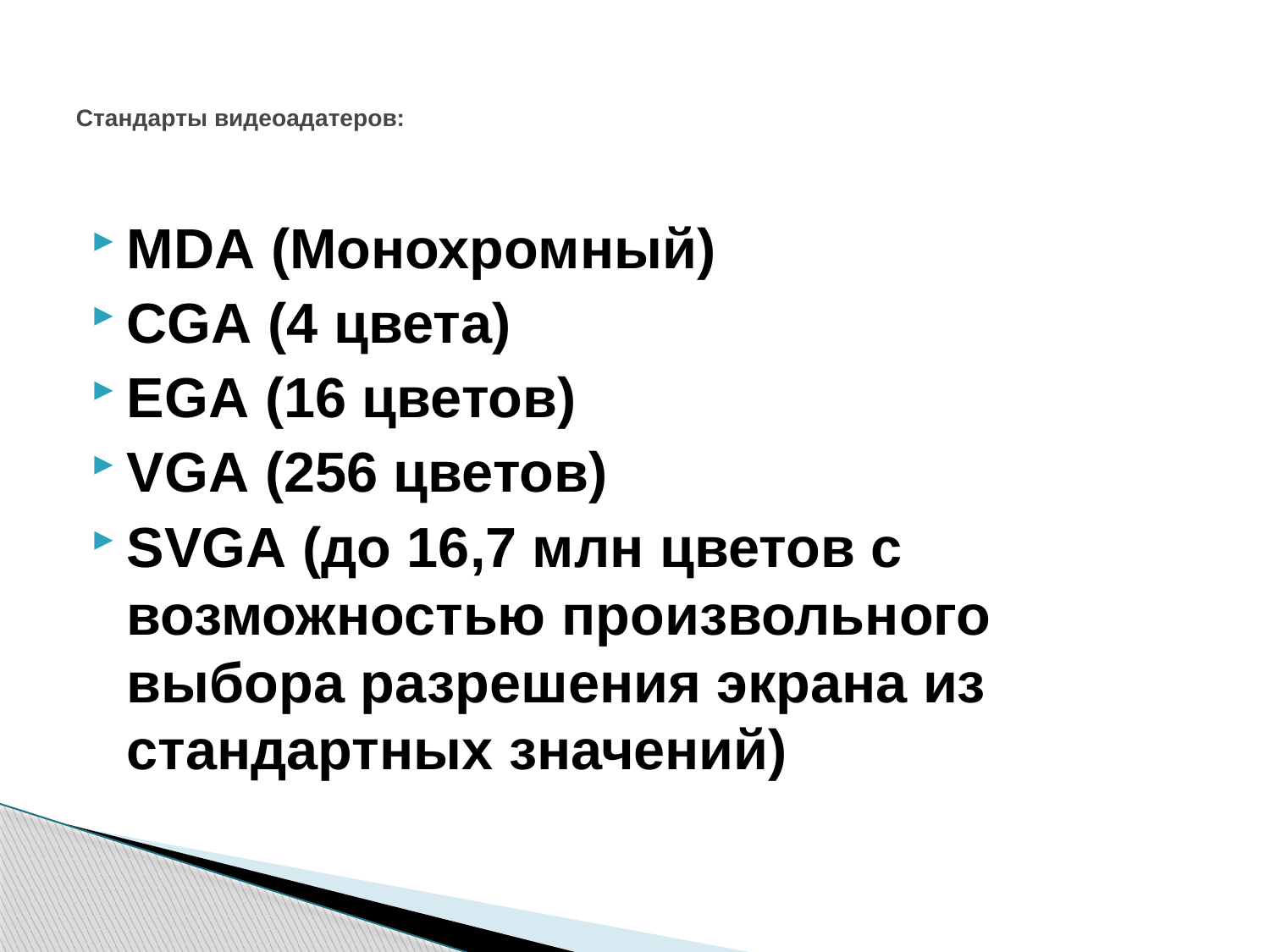

# Стандарты видеоадатеров:
MDA (Монохромный)
CGA (4 цвета)
EGA (16 цветов)
VGA (256 цветов)
SVGA (до 16,7 млн цветов с возможностью произвольного выбора разрешения экрана из стандартных значений)